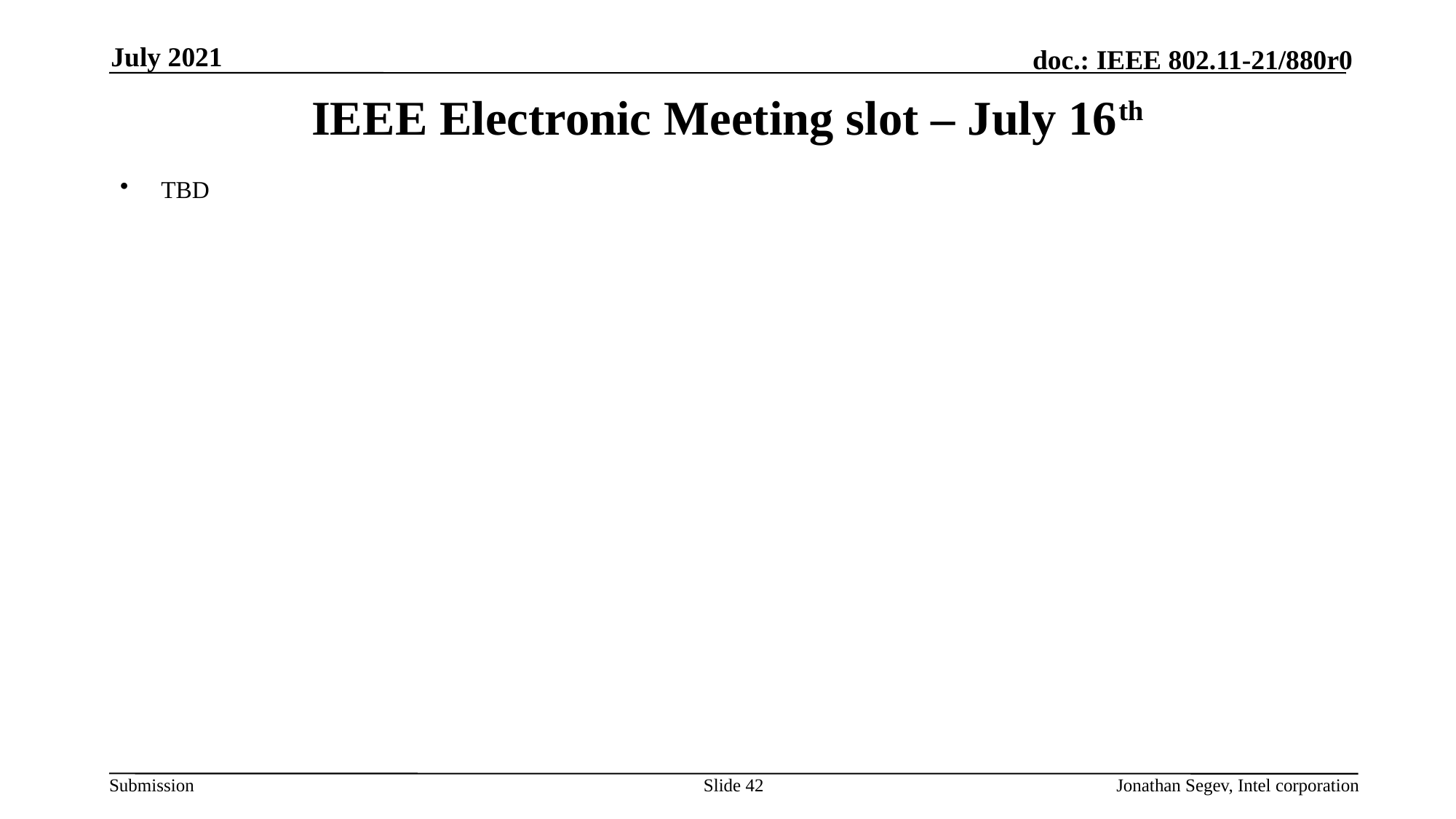

July 2021
# IEEE Electronic Meeting slot – July 16th
TBD
Slide 42
Jonathan Segev, Intel corporation